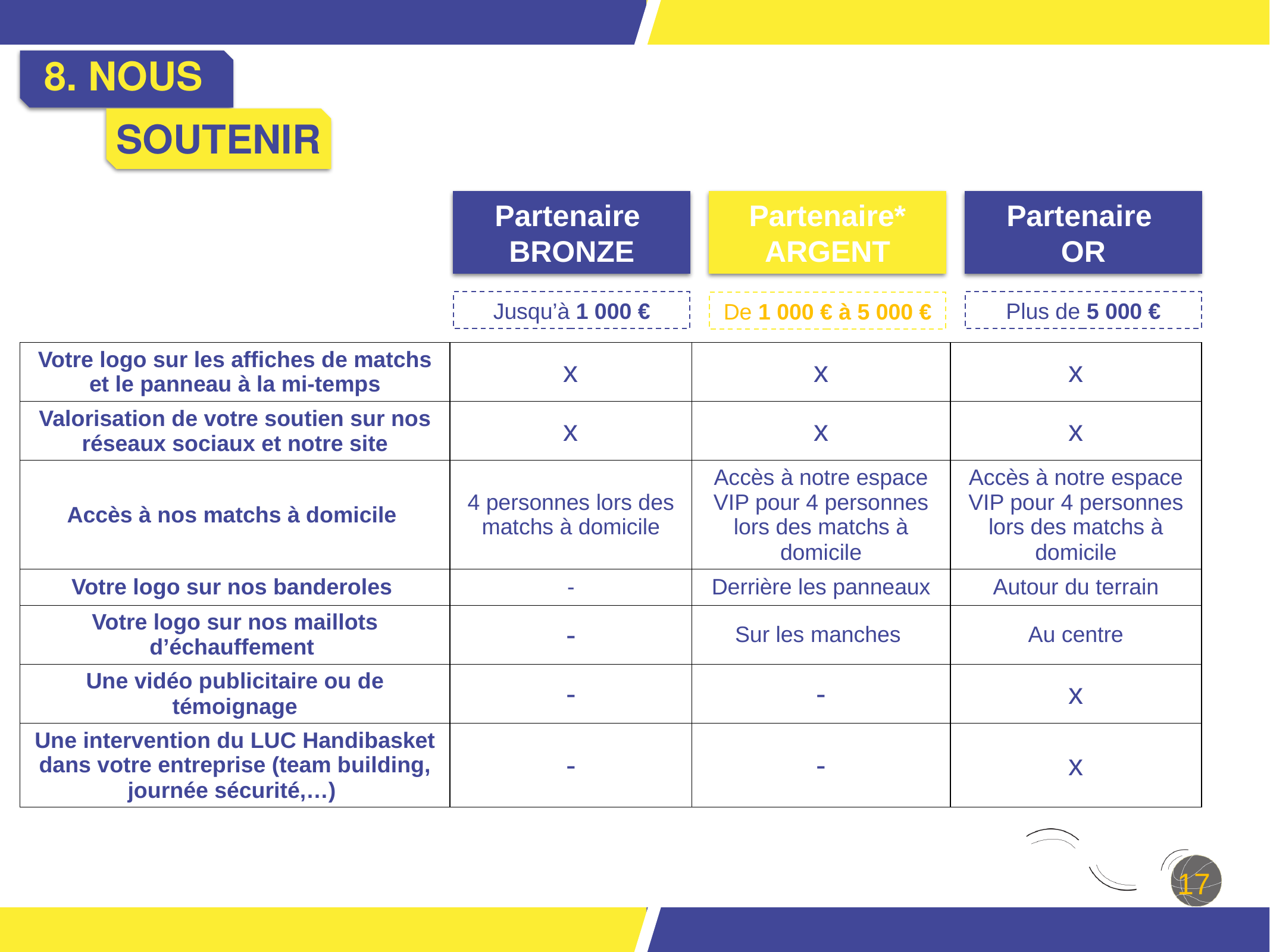

8. NOUS

SOUTENIR
Partenaire
BRONZE
Partenaire* ARGENT
Partenaire
OR
Jusqu’à 1 000 €
Plus de 5 000 €
De 1 000 € à 5 000 €
| Votre logo sur les affiches de matchs et le panneau à la mi-temps | x | x | x |
| --- | --- | --- | --- |
| Valorisation de votre soutien sur nos réseaux sociaux et notre site | x | x | x |
| Accès à nos matchs à domicile | 4 personnes lors des matchs à domicile | Accès à notre espace VIP pour 4 personnes lors des matchs à domicile | Accès à notre espace VIP pour 4 personnes lors des matchs à domicile |
| Votre logo sur nos banderoles | - | Derrière les panneaux | Autour du terrain |
| Votre logo sur nos maillots d’échauffement | - | Sur les manches | Au centre |
| Une vidéo publicitaire ou de témoignage | - | - | x |
| Une intervention du LUC Handibasket dans votre entreprise (team building, journée sécurité,…) | - | - | x |
17